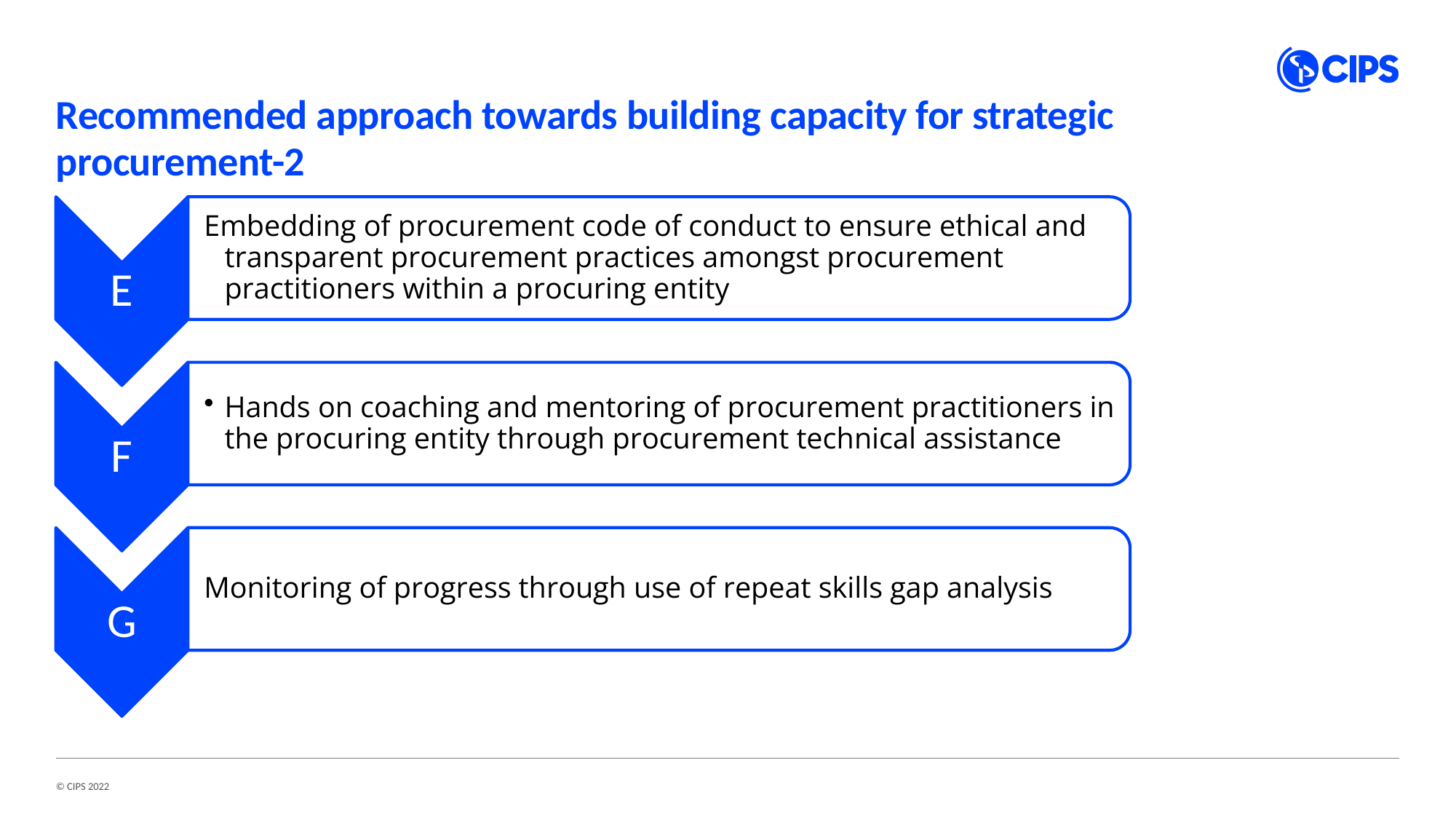

# Recommended approach towards building capacity for strategic procurement-2
E
Embedding of procurement code of conduct to ensure ethical and transparent procurement practices amongst procurement practitioners within a procuring entity
F
Hands on coaching and mentoring of procurement practitioners in the procuring entity through procurement technical assistance
G
Monitoring of progress through use of repeat skills gap analysis
© CIPS 2022